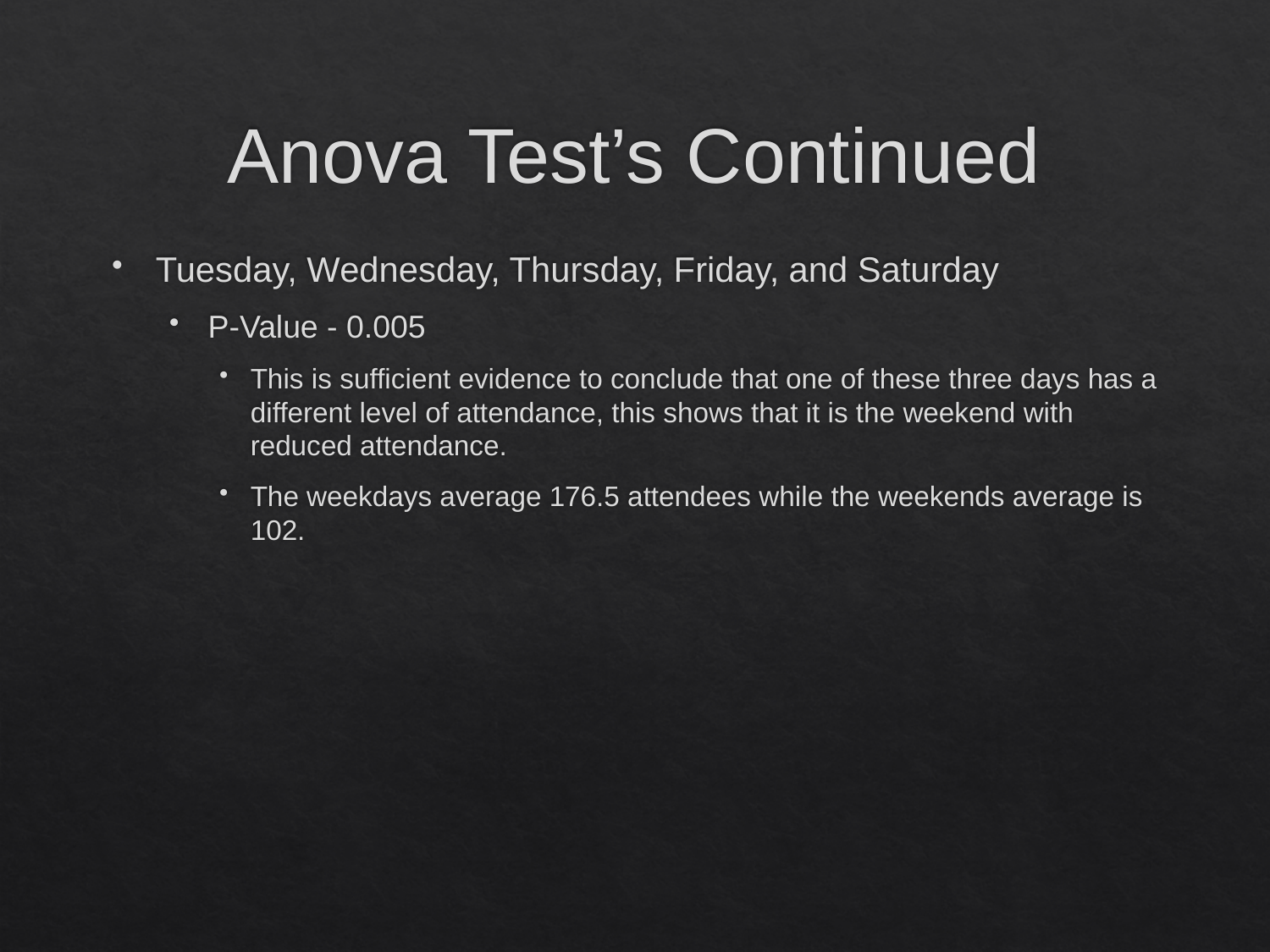

# Anova Test’s Continued
Tuesday, Wednesday, Thursday, Friday, and Saturday
P-Value - 0.005
This is sufficient evidence to conclude that one of these three days has a different level of attendance, this shows that it is the weekend with reduced attendance.
The weekdays average 176.5 attendees while the weekends average is 102.